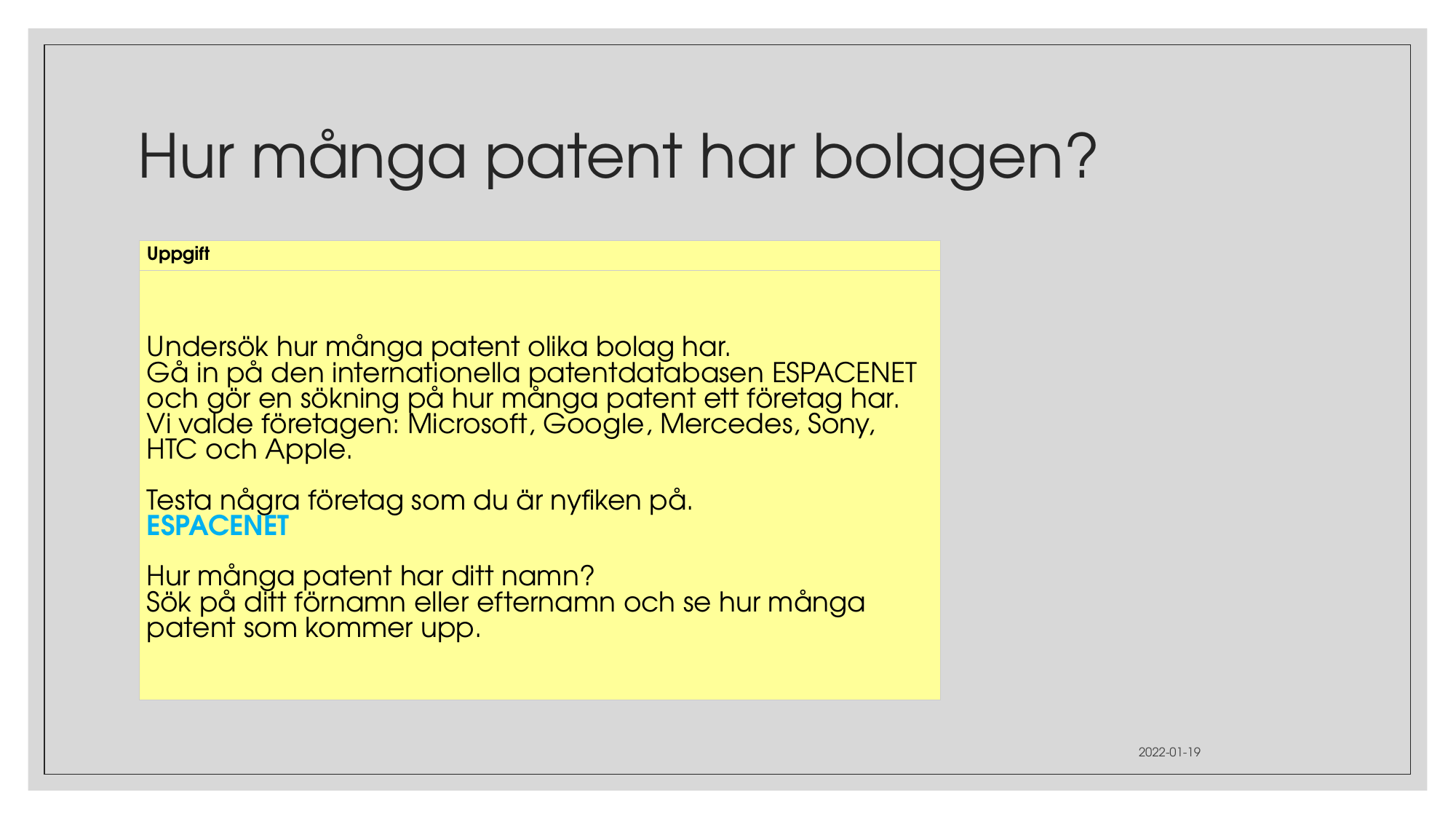

# Hur många patent har bolagen?
| Uppgift |
| --- |
| Undersök hur många patent olika bolag har. Gå in på den internationella patentdatabasen ESPACENET och gör en sökning på hur många patent ett företag har. Vi valde företagen: Microsoft, Google, Mercedes, Sony, HTC och Apple. Testa några företag som du är nyfiken på. ESPACENET Hur många patent har ditt namn? Sök på ditt förnamn eller efternamn och se hur många patent som kommer upp. |

2022-01-19